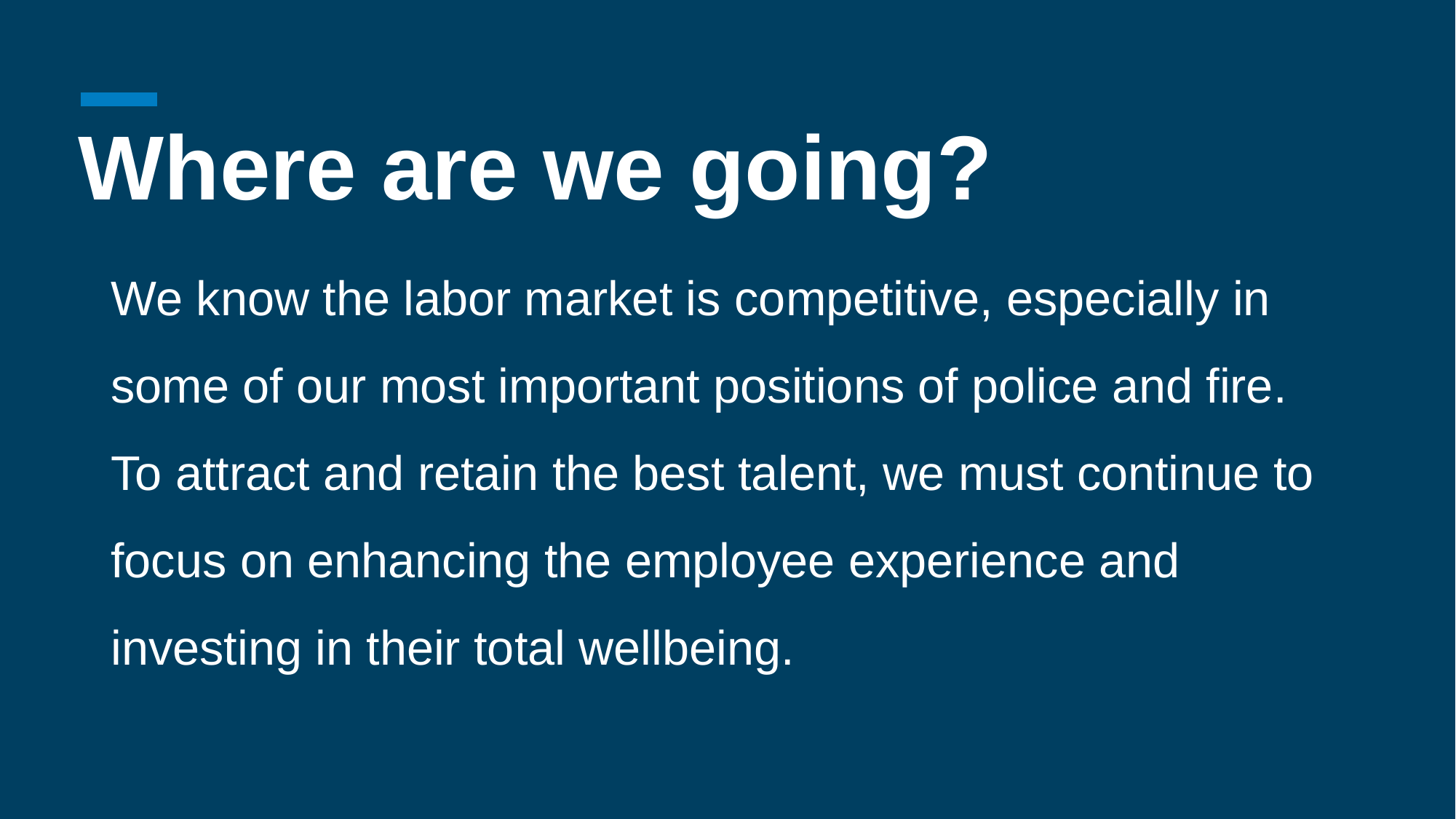

# Where are we going?
We know the labor market is competitive, especially in some of our most important positions of police and fire. To attract and retain the best talent, we must continue to focus on enhancing the employee experience and investing in their total wellbeing.